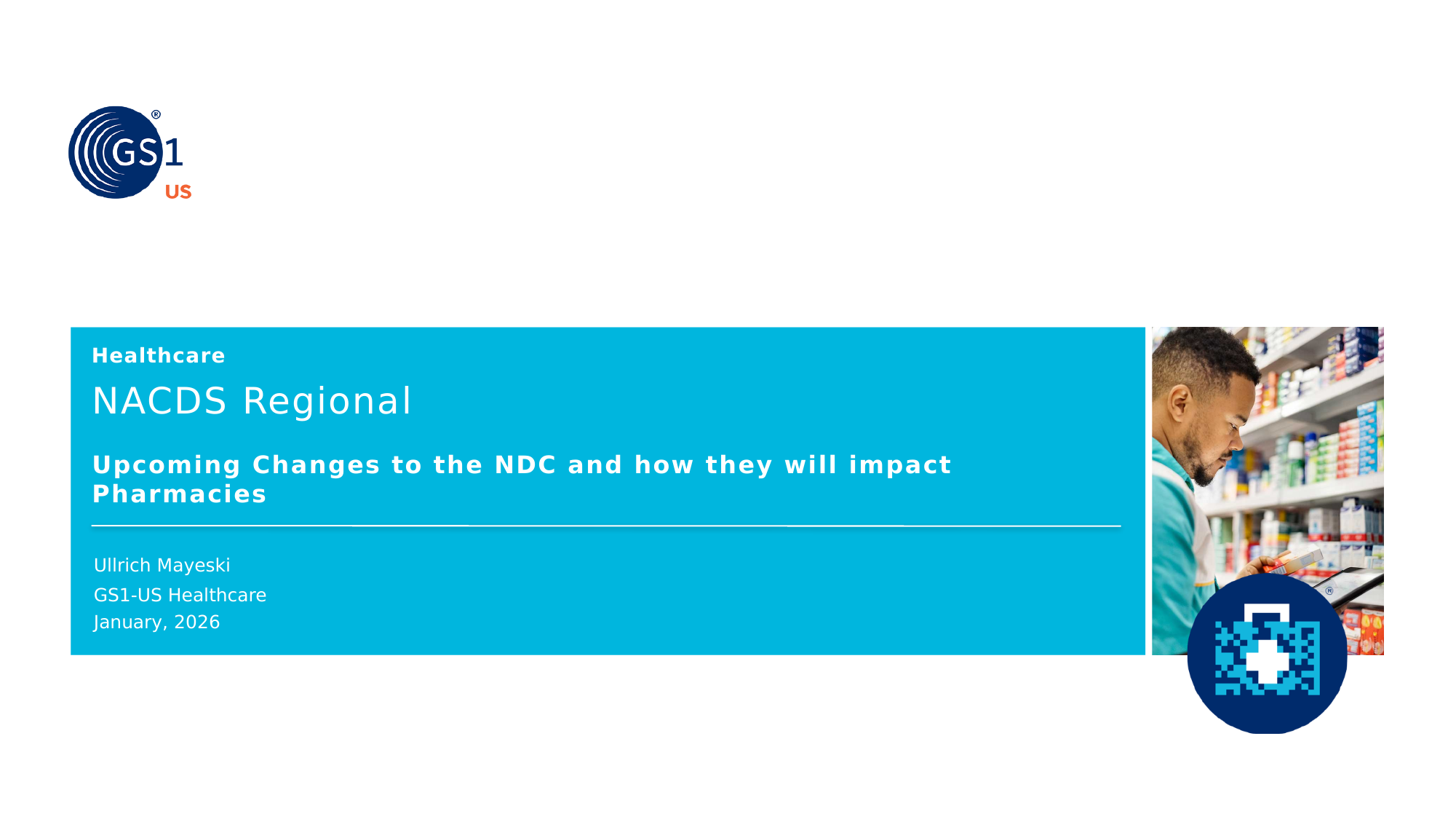

# NACDS Regional
Upcoming Changes to the NDC and how they will impact Pharmacies
Ullrich Mayeski
GS1-US Healthcare
January, 2026